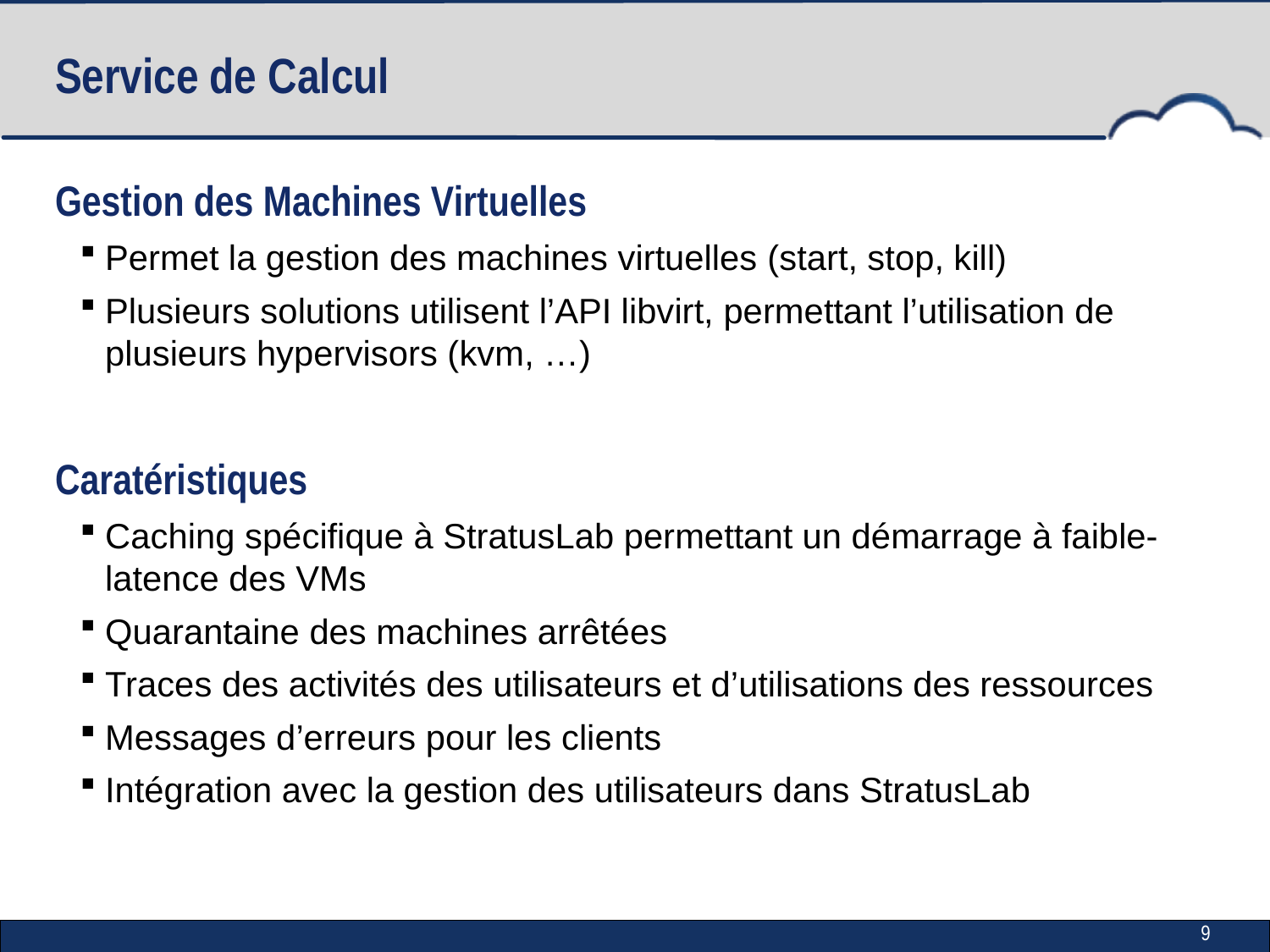

# Service de Calcul
Gestion des Machines Virtuelles
Permet la gestion des machines virtuelles (start, stop, kill)
Plusieurs solutions utilisent l’API libvirt, permettant l’utilisation de plusieurs hypervisors (kvm, …)

Caratéristiques
Caching spécifique à StratusLab permettant un démarrage à faible-latence des VMs
Quarantaine des machines arrêtées
Traces des activités des utilisateurs et d’utilisations des ressources
Messages d’erreurs pour les clients
Intégration avec la gestion des utilisateurs dans StratusLab